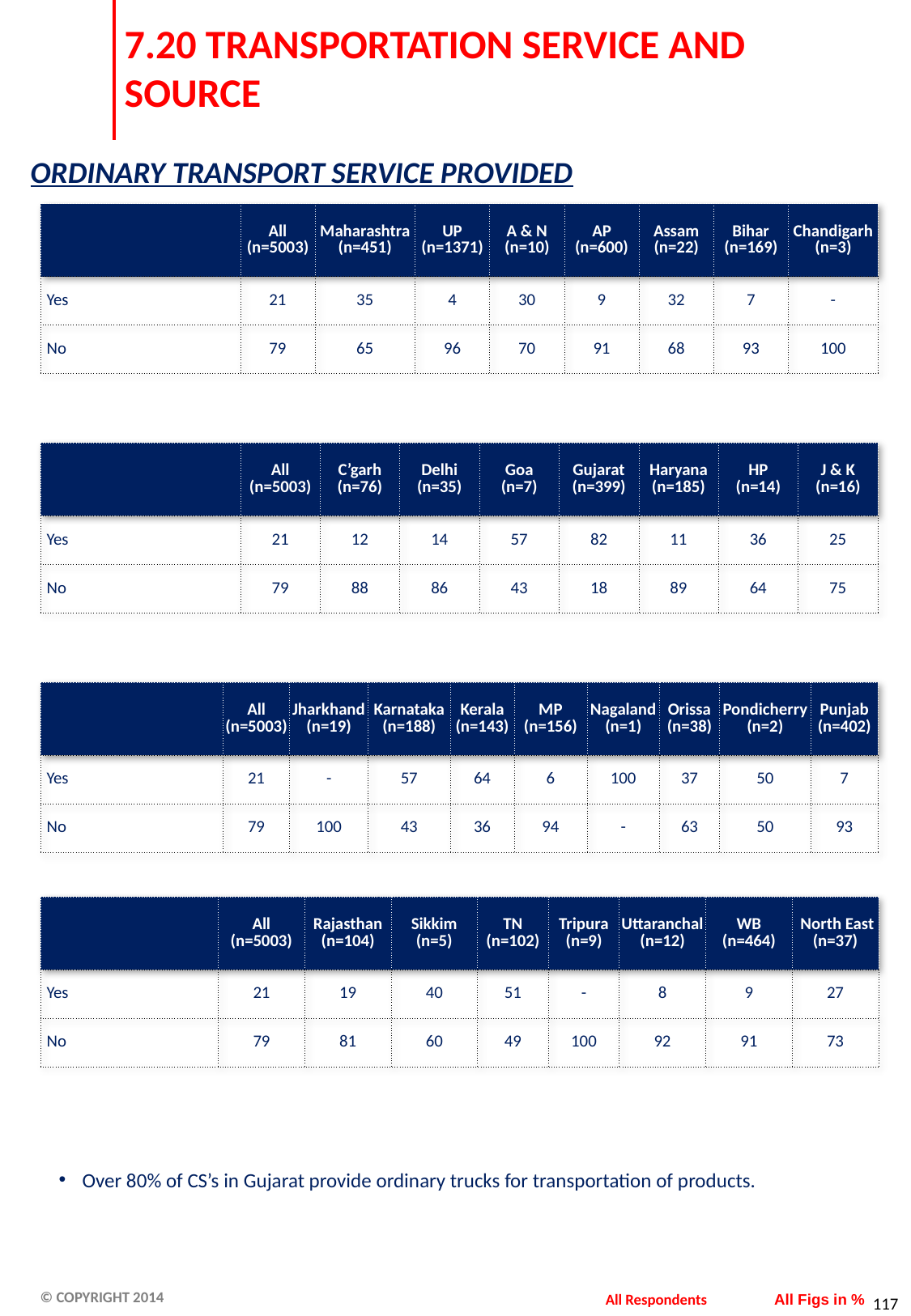

# 7.20 TRANSPORTATION SERVICE AND SOURCE
ORDINARY TRANSPORT SERVICE PROVIDED

|  | All (n=5003) | Maharashtra (n=451) | UP (n=1371) | A & N (n=10) | AP (n=600) | Assam (n=22) | Bihar (n=169) | Chandigarh (n=3) |
| --- | --- | --- | --- | --- | --- | --- | --- | --- |
| Yes | 21 | 35 | 4 | 30 | 9 | 32 | 7 | - |
| No | 79 | 65 | 96 | 70 | 91 | 68 | 93 | 100 |
|  | All (n=5003) | C’garh (n=76) | Delhi (n=35) | Goa (n=7) | Gujarat (n=399) | Haryana (n=185) | HP (n=14) | J & K (n=16) |
| --- | --- | --- | --- | --- | --- | --- | --- | --- |
| Yes | 21 | 12 | 14 | 57 | 82 | 11 | 36 | 25 |
| No | 79 | 88 | 86 | 43 | 18 | 89 | 64 | 75 |
|  | All (n=5003) | Jharkhand (n=19) | Karnataka (n=188) | Kerala (n=143) | MP (n=156) | Nagaland (n=1) | Orissa (n=38) | Pondicherry (n=2) | Punjab (n=402) |
| --- | --- | --- | --- | --- | --- | --- | --- | --- | --- |
| Yes | 21 | - | 57 | 64 | 6 | 100 | 37 | 50 | 7 |
| No | 79 | 100 | 43 | 36 | 94 | - | 63 | 50 | 93 |
|  | All (n=5003) | Rajasthan (n=104) | Sikkim (n=5) | TN (n=102) | Tripura (n=9) | Uttaranchal (n=12) | WB (n=464) | North East (n=37) |
| --- | --- | --- | --- | --- | --- | --- | --- | --- |
| Yes | 21 | 19 | 40 | 51 | - | 8 | 9 | 27 |
| No | 79 | 81 | 60 | 49 | 100 | 92 | 91 | 73 |
Over 80% of CS’s in Gujarat provide ordinary trucks for transportation of products.
All Respondents
All Figs in %